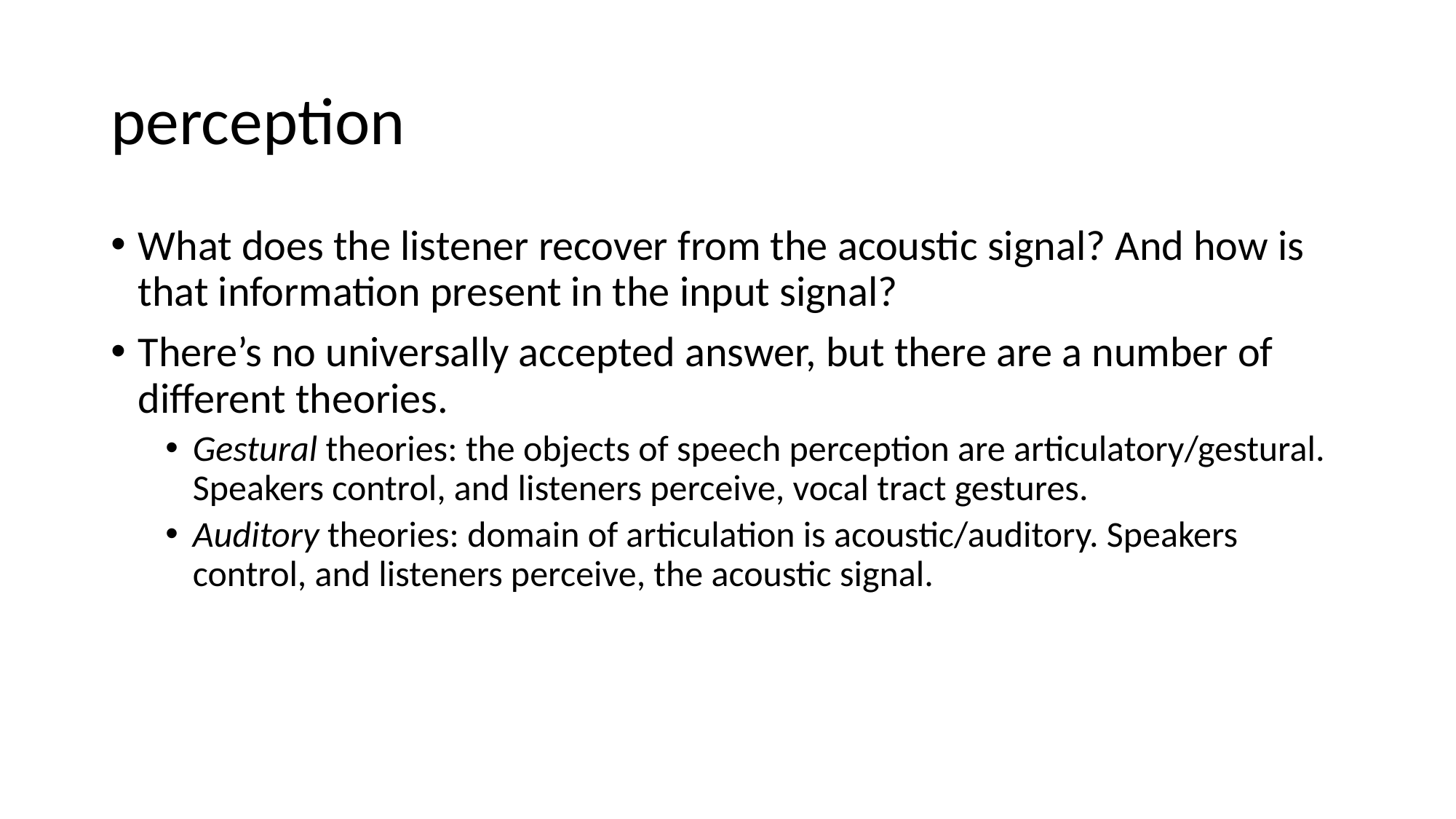

# perception
What does the listener recover from the acoustic signal? And how is that information present in the input signal?
There’s no universally accepted answer, but there are a number of different theories.
Gestural theories: the objects of speech perception are articulatory/gestural. Speakers control, and listeners perceive, vocal tract gestures.
Auditory theories: domain of articulation is acoustic/auditory. Speakers control, and listeners perceive, the acoustic signal.